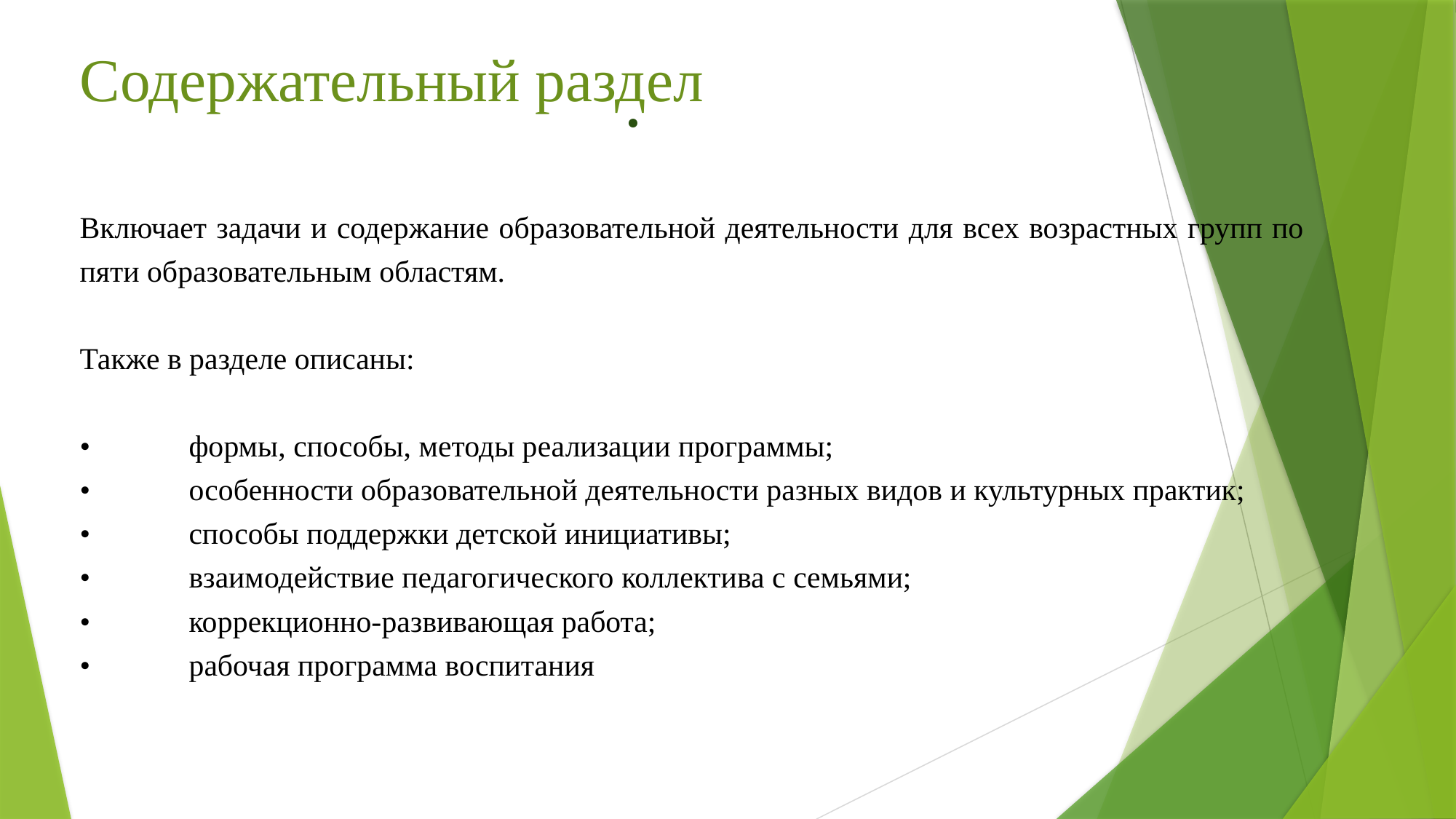

Содержательный раздел

Включает задачи и содержание образовательной деятельности для всех возрастных групп по пяти образовательным областям.

Также в разделе описаны:

•	формы, способы, методы реализации программы;
•	особенности образовательной деятельности разных видов и культурных практик;
•	способы поддержки детской инициативы;
•	взаимодействие педагогического коллектива с семьями;
•	коррекционно-развивающая работа;
•	рабочая программа воспитания

# .